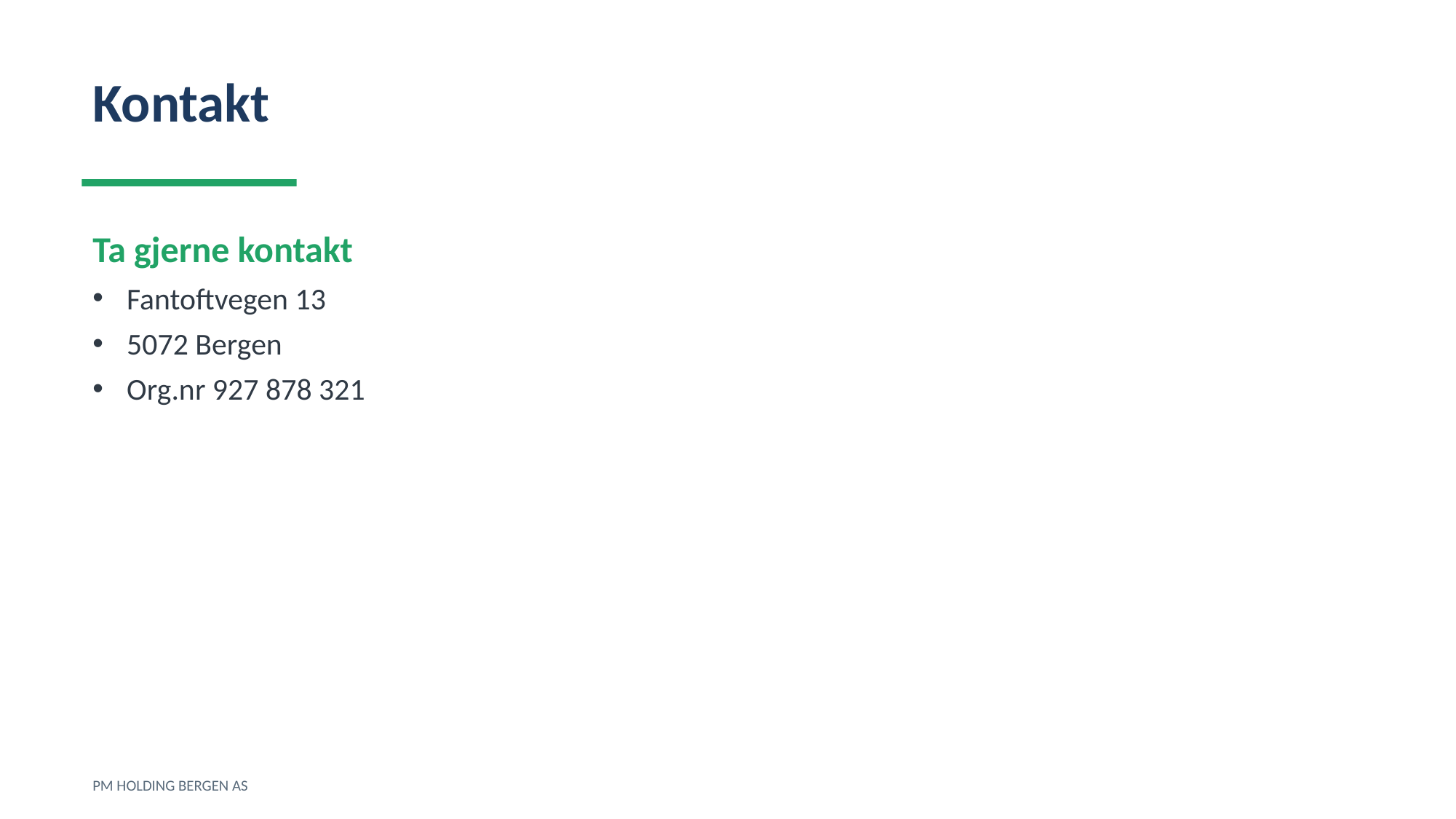

Kontakt

Ta gjerne kontakt
Fantoftvegen 13
5072 Bergen
Org.nr 927 878 321
PM HOLDING BERGEN AS